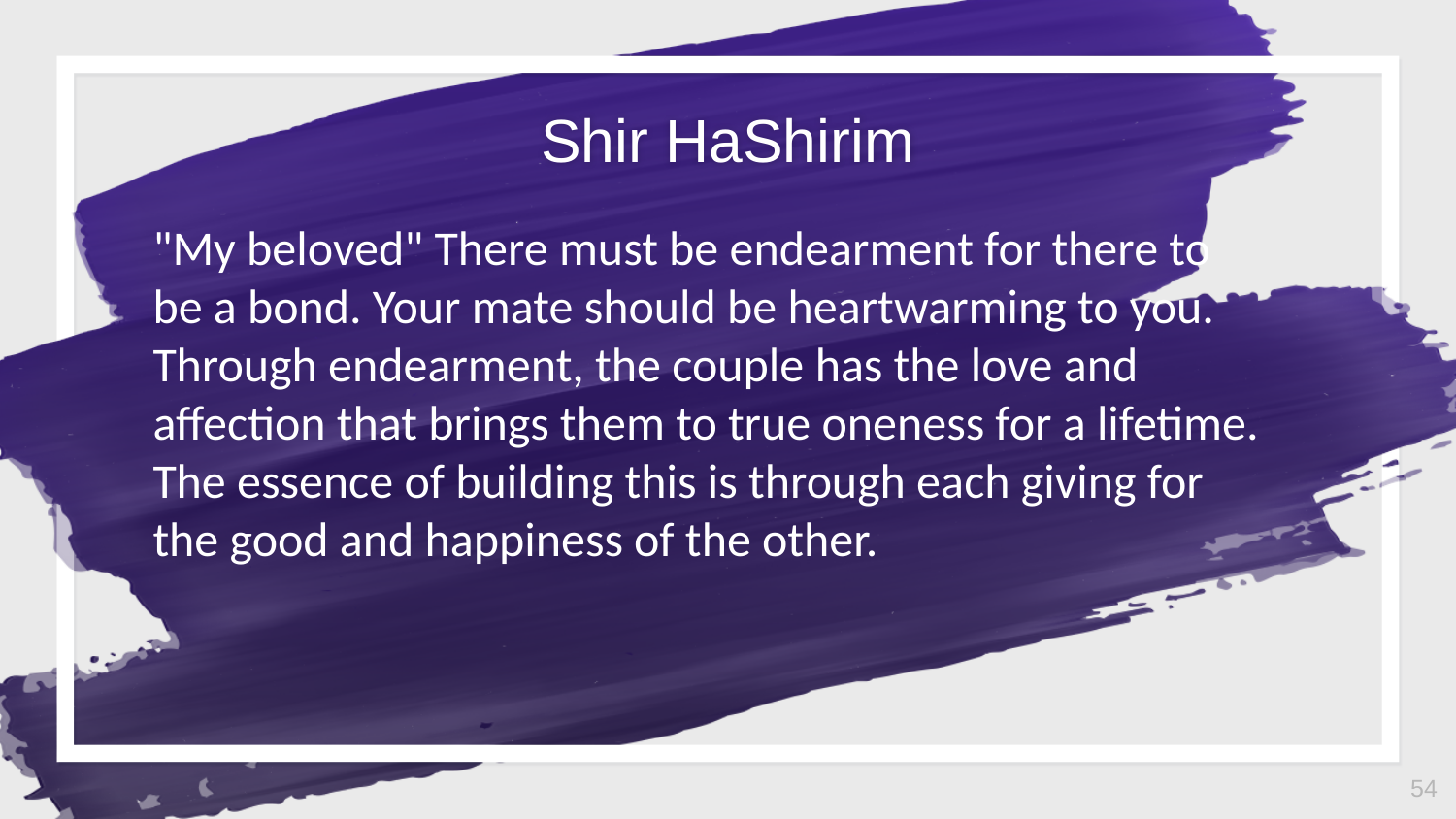

Shir HaShirim
"My beloved" There must be endearment for there to be a bond. Your mate should be heartwarming to you. Through endearment, the couple has the love and affection that brings them to true oneness for a lifetime. The essence of building this is through each giving for the good and happiness of the other.

54